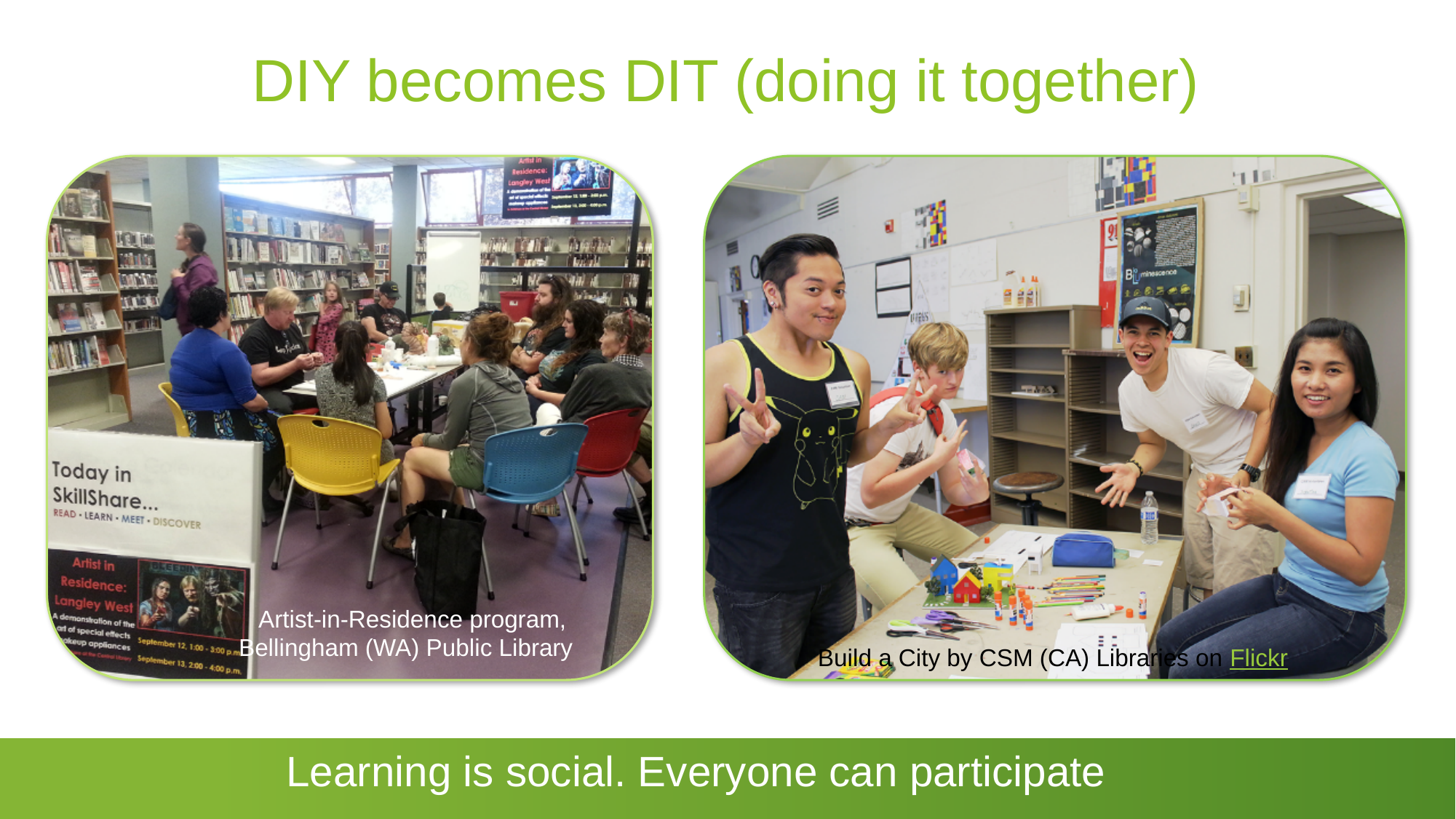

# DIY becomes DIT (doing it together)

Artist-in-Residence program,
Bellingham (WA) Public Library
Build a City by CSM (CA) Libraries on Flickr
Learning is social. Everyone can participate